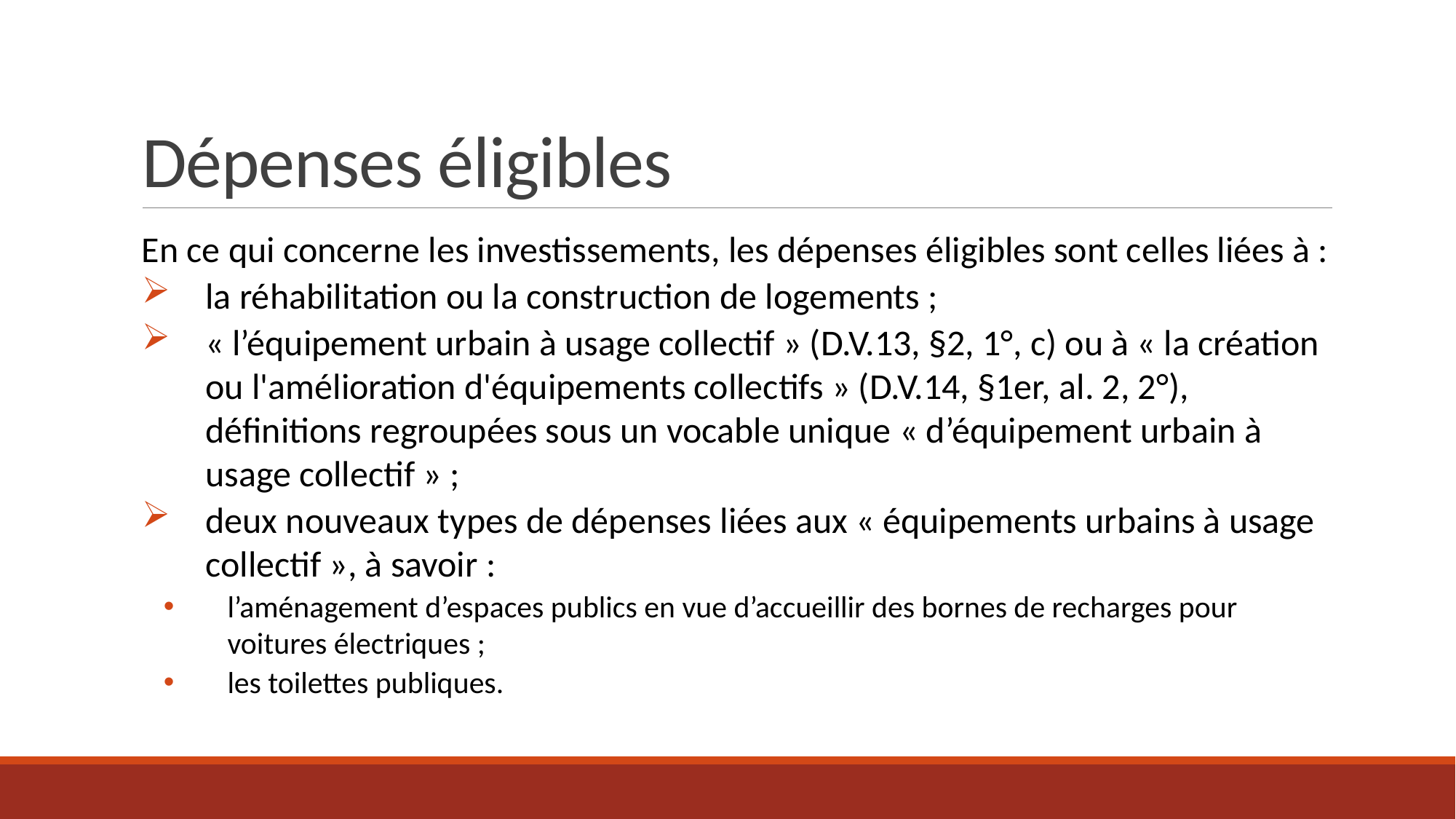

# Dépenses éligibles
En ce qui concerne les investissements, les dépenses éligibles sont celles liées à :
la réhabilitation ou la construction de logements ;
« l’équipement urbain à usage collectif » (D.V.13, §2, 1°, c) ou à « la création ou l'amélioration d'équipements collectifs » (D.V.14, §1er, al. 2, 2°), définitions regroupées sous un vocable unique « d’équipement urbain à usage collectif » ;
deux nouveaux types de dépenses liées aux « équipements urbains à usage collectif », à savoir :
l’aménagement d’espaces publics en vue d’accueillir des bornes de recharges pour voitures électriques ;
les toilettes publiques.